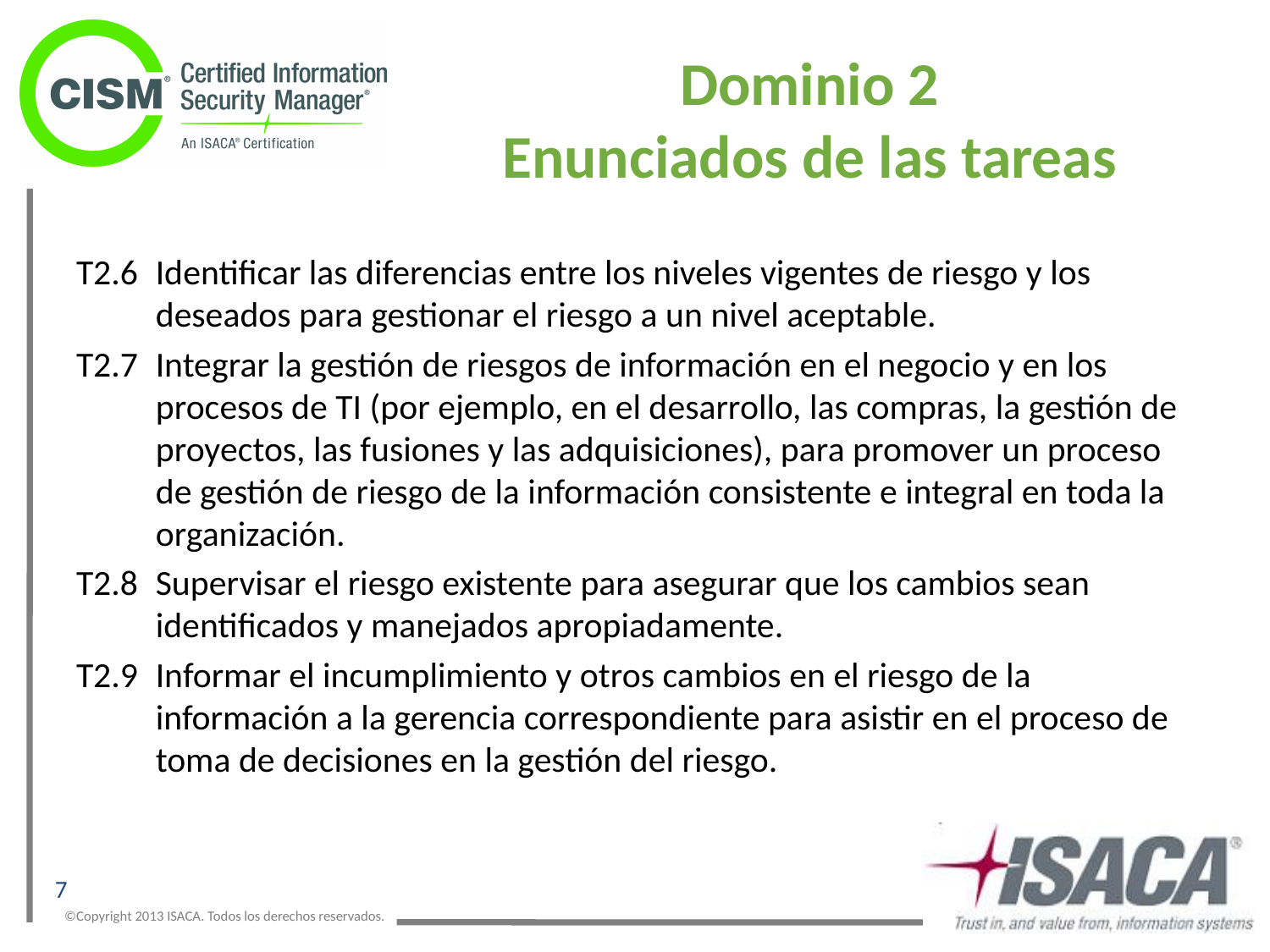

# Dominio 2 Enunciados de las tareas
T2.6	Identificar las diferencias entre los niveles vigentes de riesgo y los deseados para gestionar el riesgo a un nivel aceptable.
T2.7	Integrar la gestión de riesgos de información en el negocio y en los procesos de TI (por ejemplo, en el desarrollo, las compras, la gestión de proyectos, las fusiones y las adquisiciones), para promover un proceso de gestión de riesgo de la información consistente e integral en toda la organización.
T2.8	Supervisar el riesgo existente para asegurar que los cambios sean identificados y manejados apropiadamente.
T2.9	Informar el incumplimiento y otros cambios en el riesgo de la información a la gerencia correspondiente para asistir en el proceso de toma de decisiones en la gestión del riesgo.
7